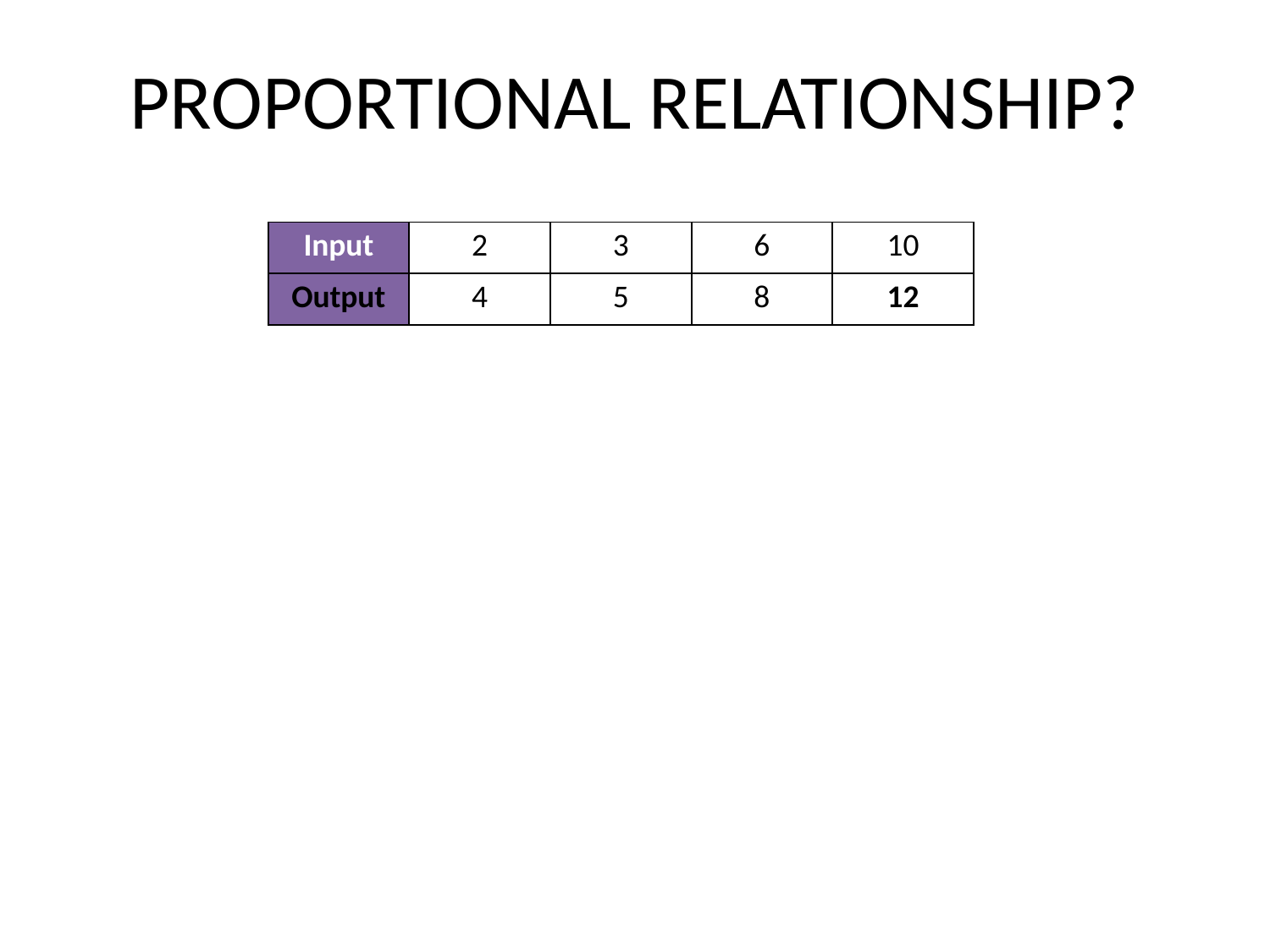

# PROPORTIONAL RELATIONSHIP?
| Input | 2 | 3 | 6 | 10 |
| --- | --- | --- | --- | --- |
| Output | 4 | 5 | 8 | 12 |